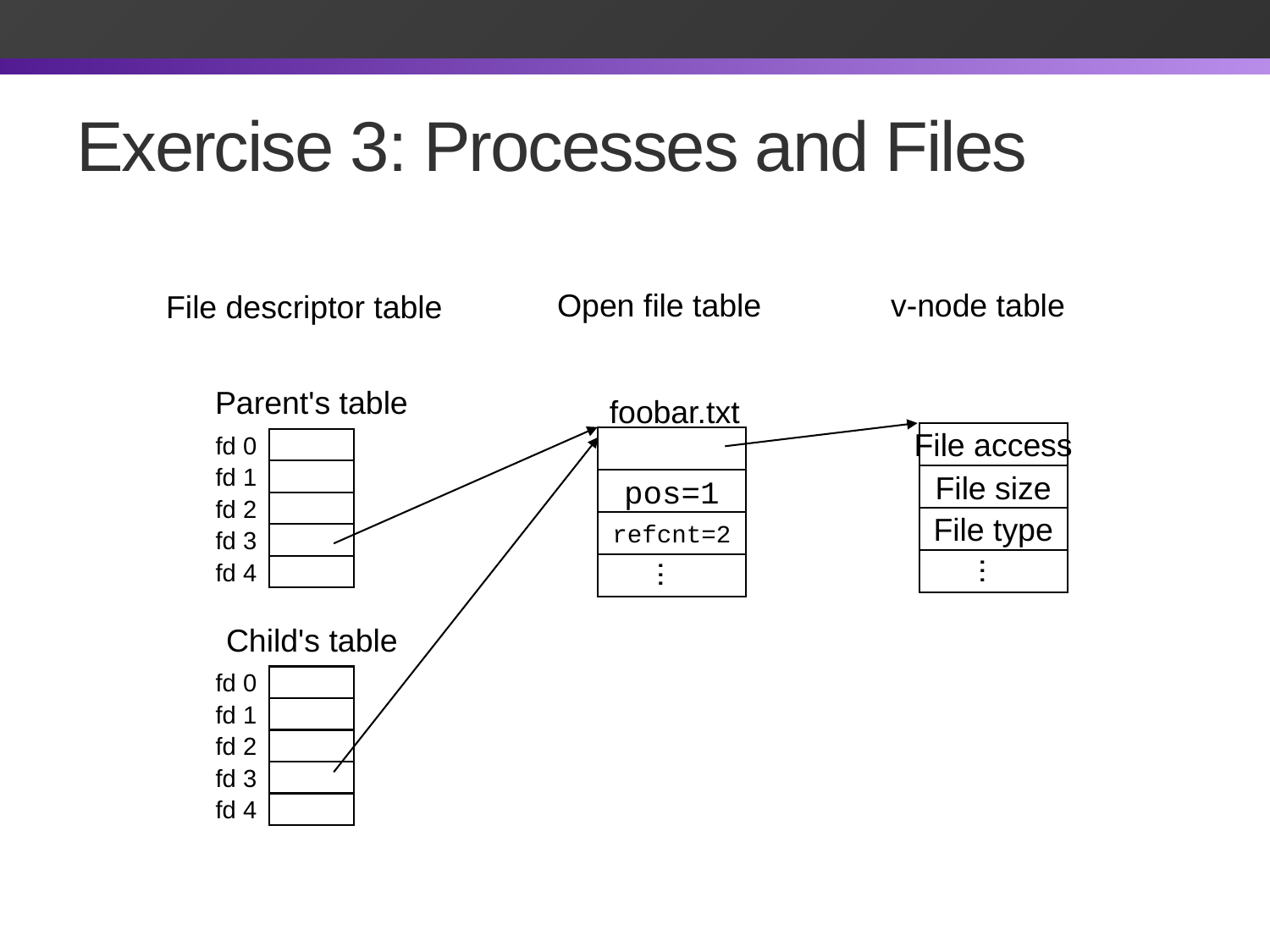

# Exercise 3: Processes and Files
Open file table
v-node table
File descriptor table
Parent's table
foobar.txt

File access

fd 0

Child's table
fd 0

fd 1

fd 2

fd 3

fd 4

fd 1

File size
pos=0
pos=1
fd 2

File type
refcnt=2
refcnt=1
fd 3

...
...
fd 4